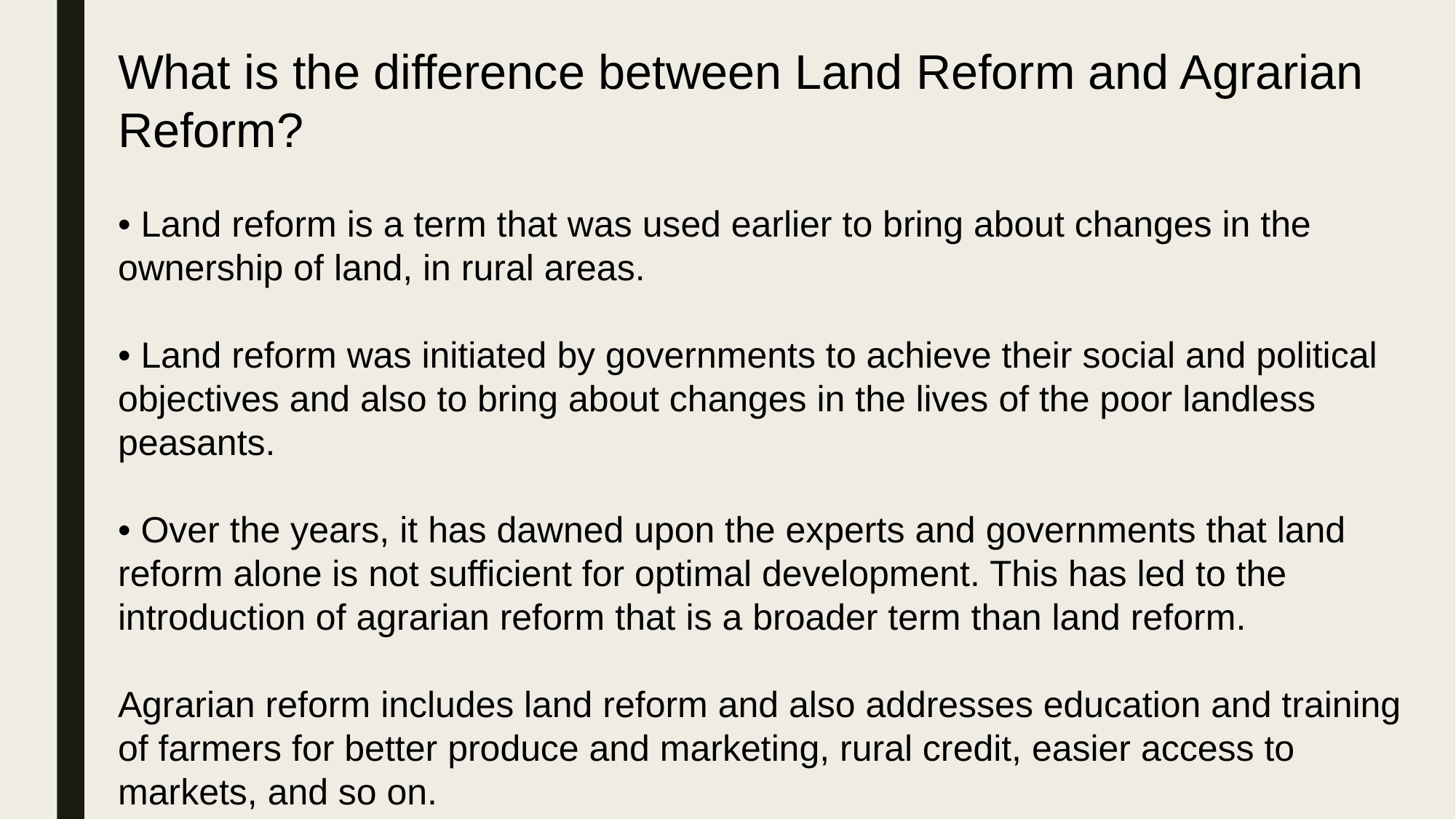

What is the difference between Land Reform and Agrarian Reform?

• Land reform is a term that was used earlier to bring about changes in the ownership of land, in rural areas.

• Land reform was initiated by governments to achieve their social and political objectives and also to bring about changes in the lives of the poor landless peasants.

• Over the years, it has dawned upon the experts and governments that land reform alone is not sufficient for optimal development. This has led to the introduction of agrarian reform that is a broader term than land reform.

Agrarian reform includes land reform and also addresses education and training of farmers for better produce and marketing, rural credit, easier access to markets, and so on.